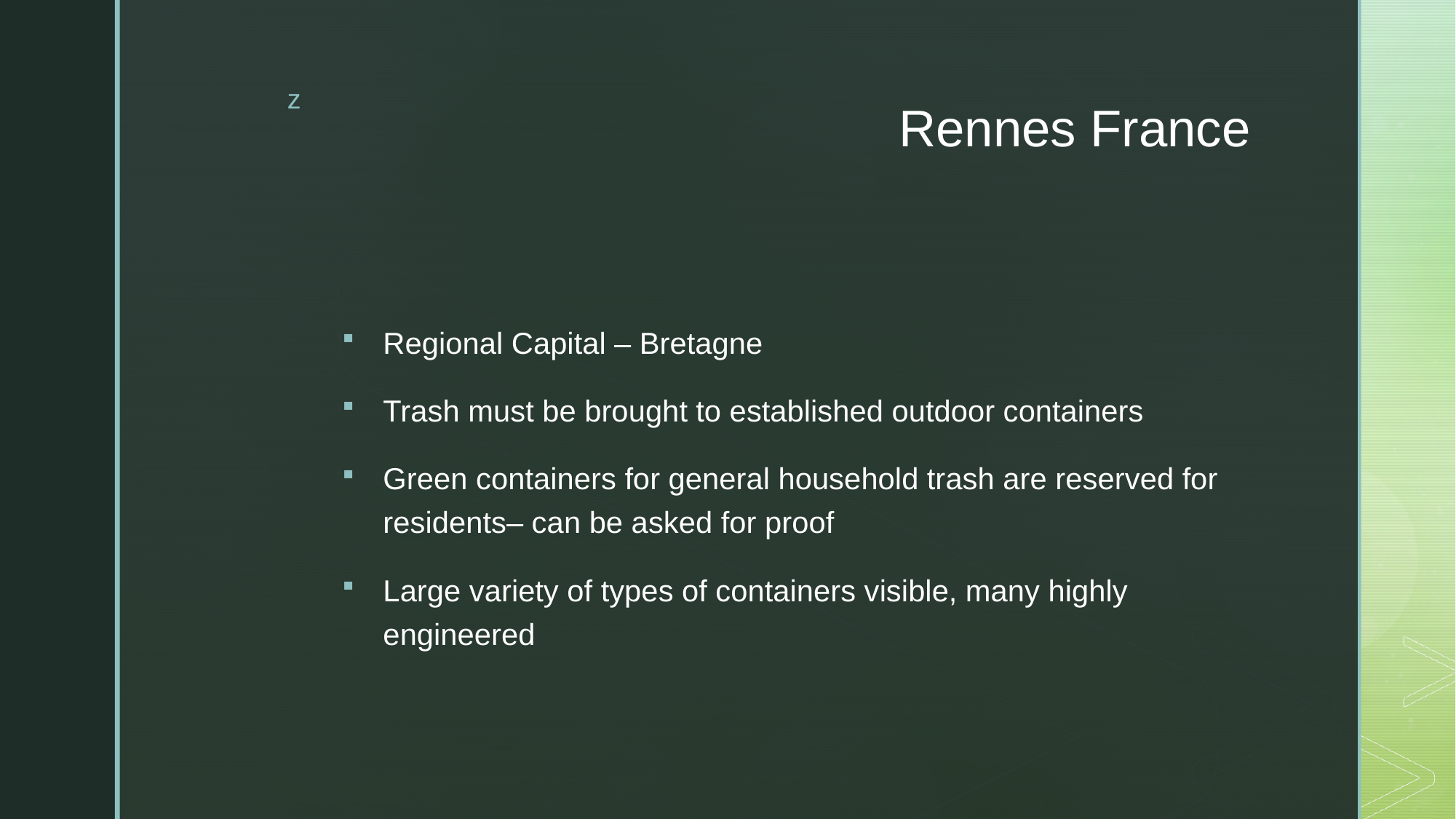

# Rennes France
Regional Capital – Bretagne
Trash must be brought to established outdoor containers
Green containers for general household trash are reserved for residents– can be asked for proof
Large variety of types of containers visible, many highly engineered